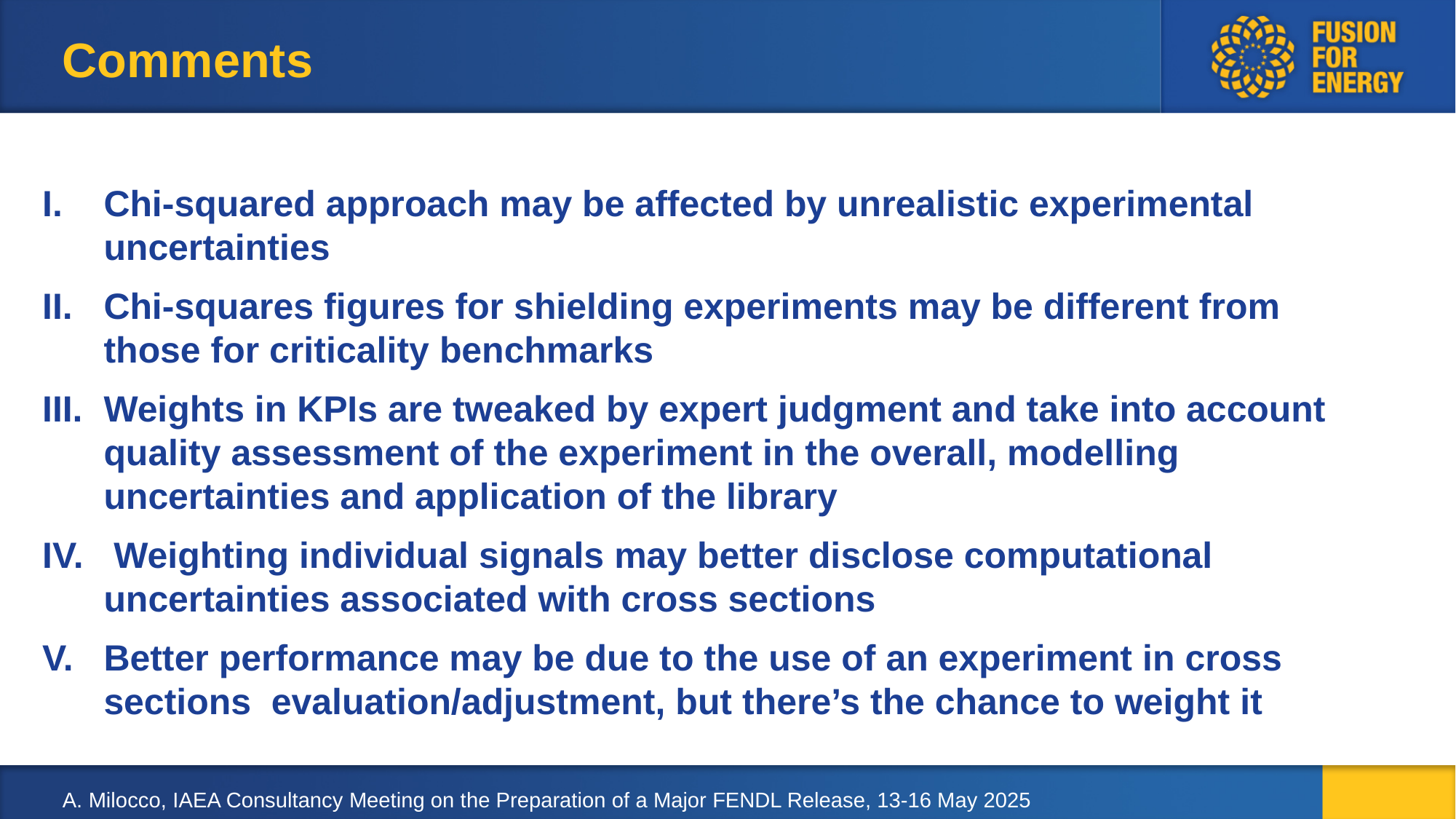

# Comments

Chi-squared approach may be affected by unrealistic experimental uncertainties
Chi-squares figures for shielding experiments may be different from those for criticality benchmarks
Weights in KPIs are tweaked by expert judgment and take into account quality assessment of the experiment in the overall, modelling uncertainties and application of the library
 Weighting individual signals may better disclose computational  uncertainties associated with cross sections
Better performance may be due to the use of an experiment in cross sections  evaluation/adjustment, but there’s the chance to weight it

A. Milocco, IAEA Consultancy Meeting on the Preparation of a Major FENDL Release, 13-16 May 2025